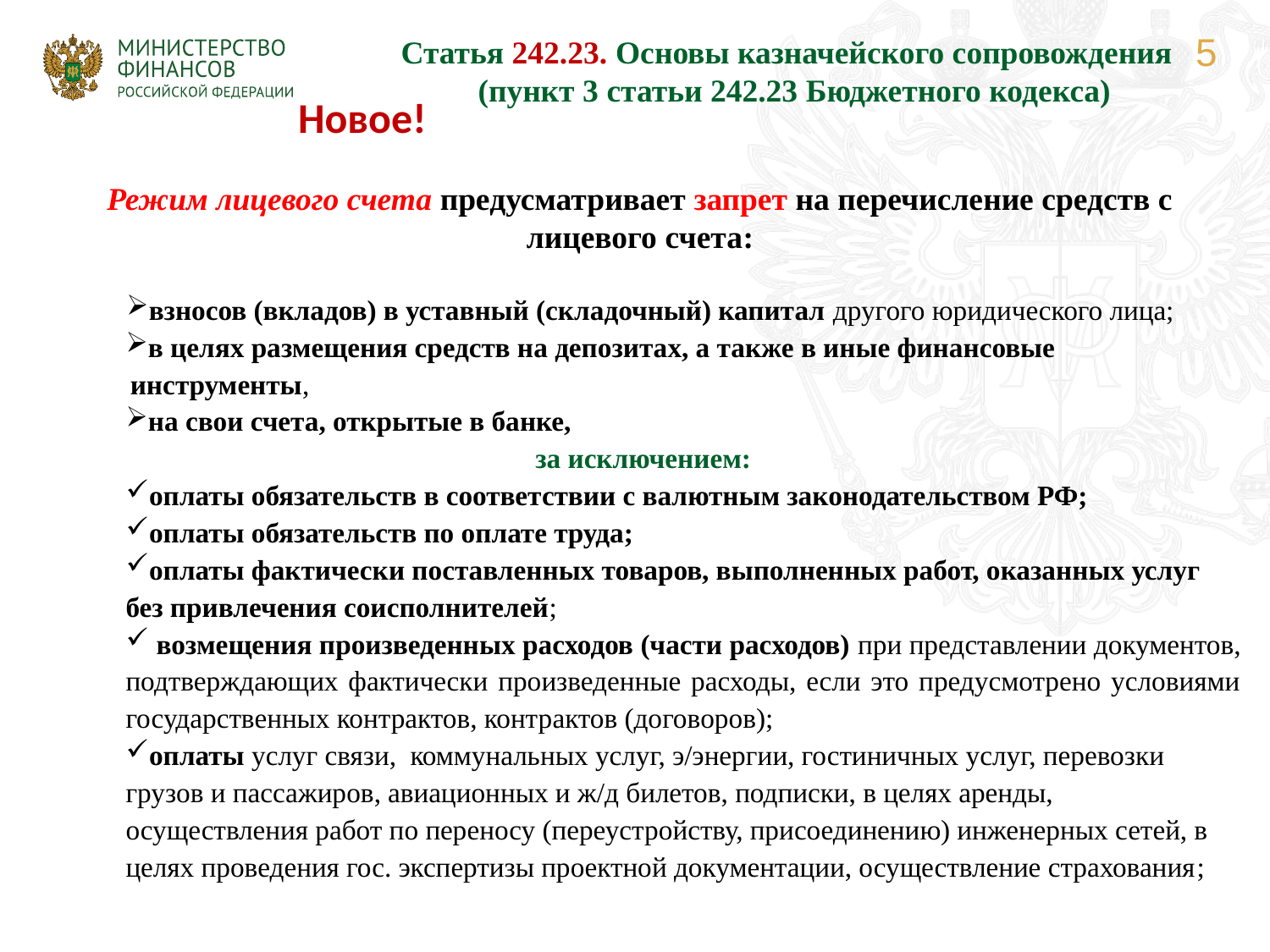

Статья 242.23. Основы казначейского сопровождения
  (пункт 3 статьи 242.23 Бюджетного кодекса)

Новое!
Режим лицевого счета предусматривает запрет на перечисление средств с лицевого счета:

взносов (вкладов) в уставный (складочный) капитал другого юридического лица;
в целях размещения средств на депозитах, а также в иные финансовые инструменты,
на свои счета, открытые в банке,
 за исключением:
оплаты обязательств в соответствии с валютным законодательством РФ;
оплаты обязательств по оплате труда;
оплаты фактически поставленных товаров, выполненных работ, оказанных услуг без привлечения соисполнителей;
 возмещения произведенных расходов (части расходов) при представлении документов, подтверждающих фактически произведенные расходы, если это предусмотрено условиями государственных контрактов, контрактов (договоров);
оплаты услуг связи,  коммунальных услуг, э/энергии, гостиничных услуг, перевозки грузов и пассажиров, авиационных и ж/д билетов, подписки, в целях аренды, осуществления работ по переносу (переустройству, присоединению) инженерных сетей, в целях проведения гос. экспертизы проектной документации, осуществление страхования;